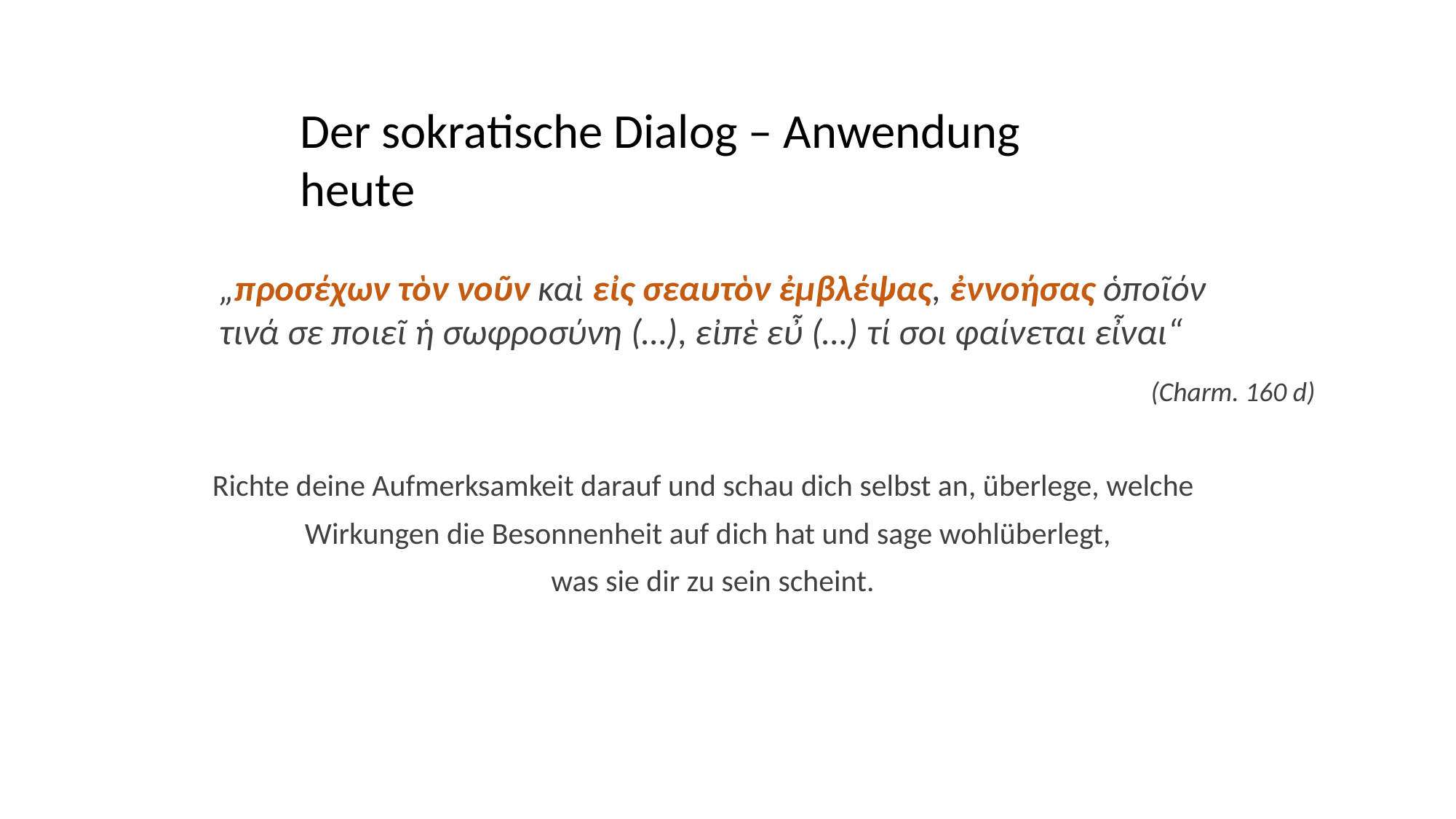

Der sokratische Dialog – Anwendung heute
„προσέχων τὸν νοῦν καὶ εἰς σεαυτὸν ἐμβλέψας, ἐννοήσας ὁποῖόν
τινά σε ποιεῖ ἡ σωφροσύνη (…), εἰπὲ εὖ (…) τί σοι φαίνεται εἶναι“
(Charm. 160 d)
Richte deine Aufmerksamkeit darauf und schau dich selbst an, überlege, welche
Wirkungen die Besonnenheit auf dich hat und sage wohlüberlegt,
was sie dir zu sein scheint.